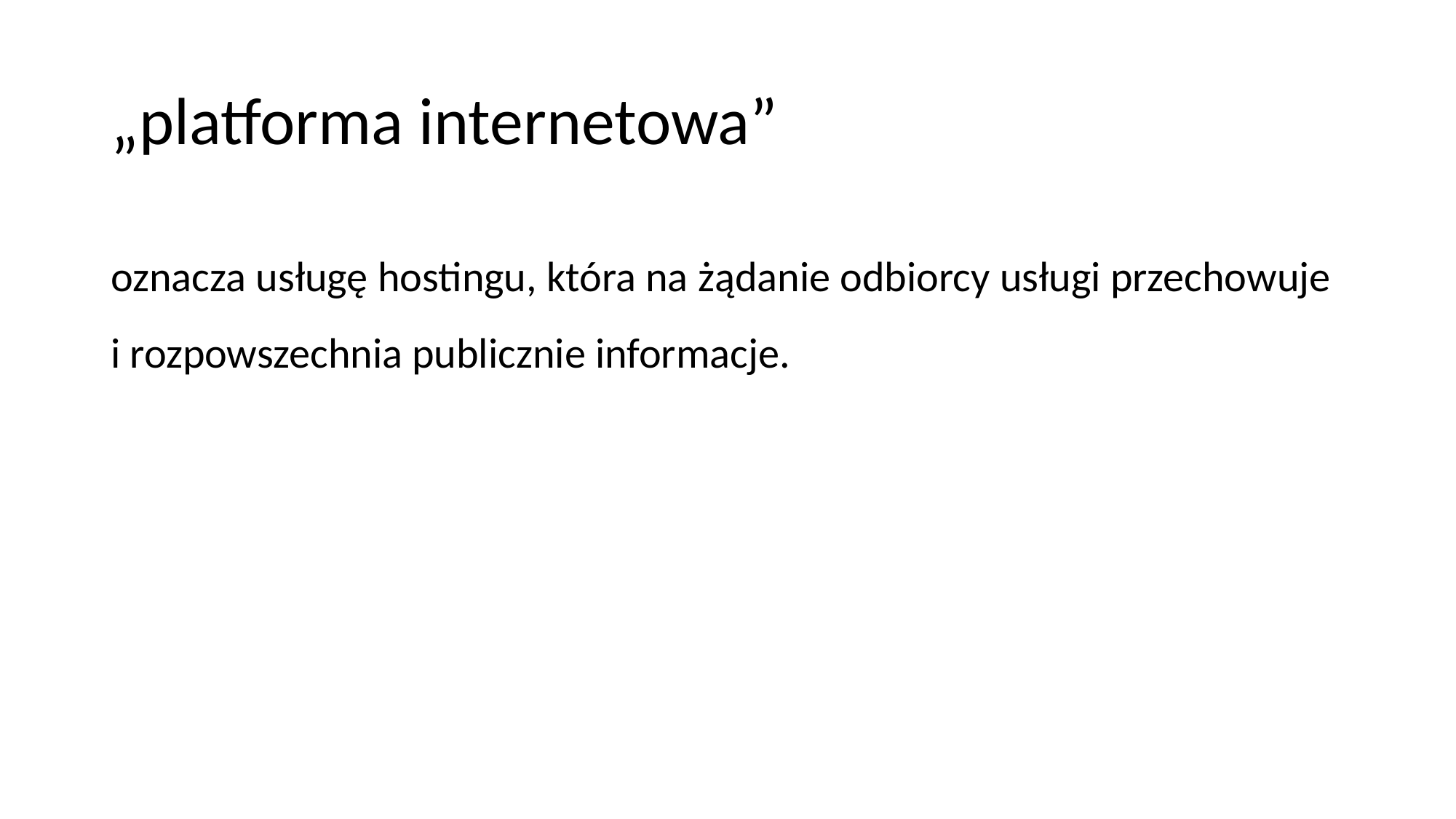

# „platforma internetowa”
oznacza usługę hostingu, która na żądanie odbiorcy usługi przechowuje i rozpowszechnia publicznie informacje.